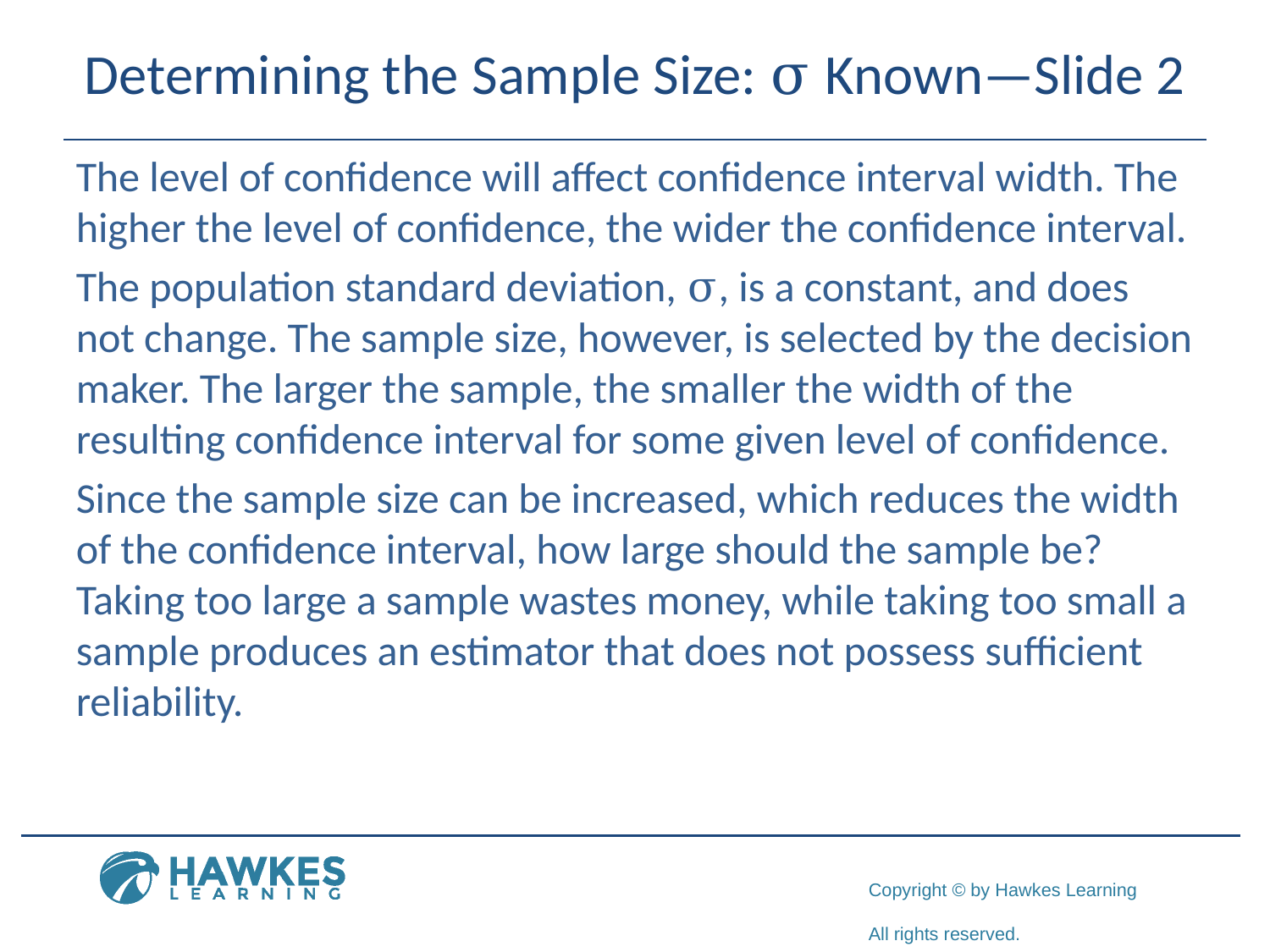

# Determining the Sample Size: σ Known—Slide 2
The level of confidence will affect confidence interval width. The higher the level of confidence, the wider the confidence interval.
The population standard deviation, σ, is a constant, and does not change. The sample size, however, is selected by the decision maker. The larger the sample, the smaller the width of the resulting confidence interval for some given level of confidence.
Since the sample size can be increased, which reduces the width of the confidence interval, how large should the sample be? Taking too large a sample wastes money, while taking too small a sample produces an estimator that does not possess sufficient reliability.